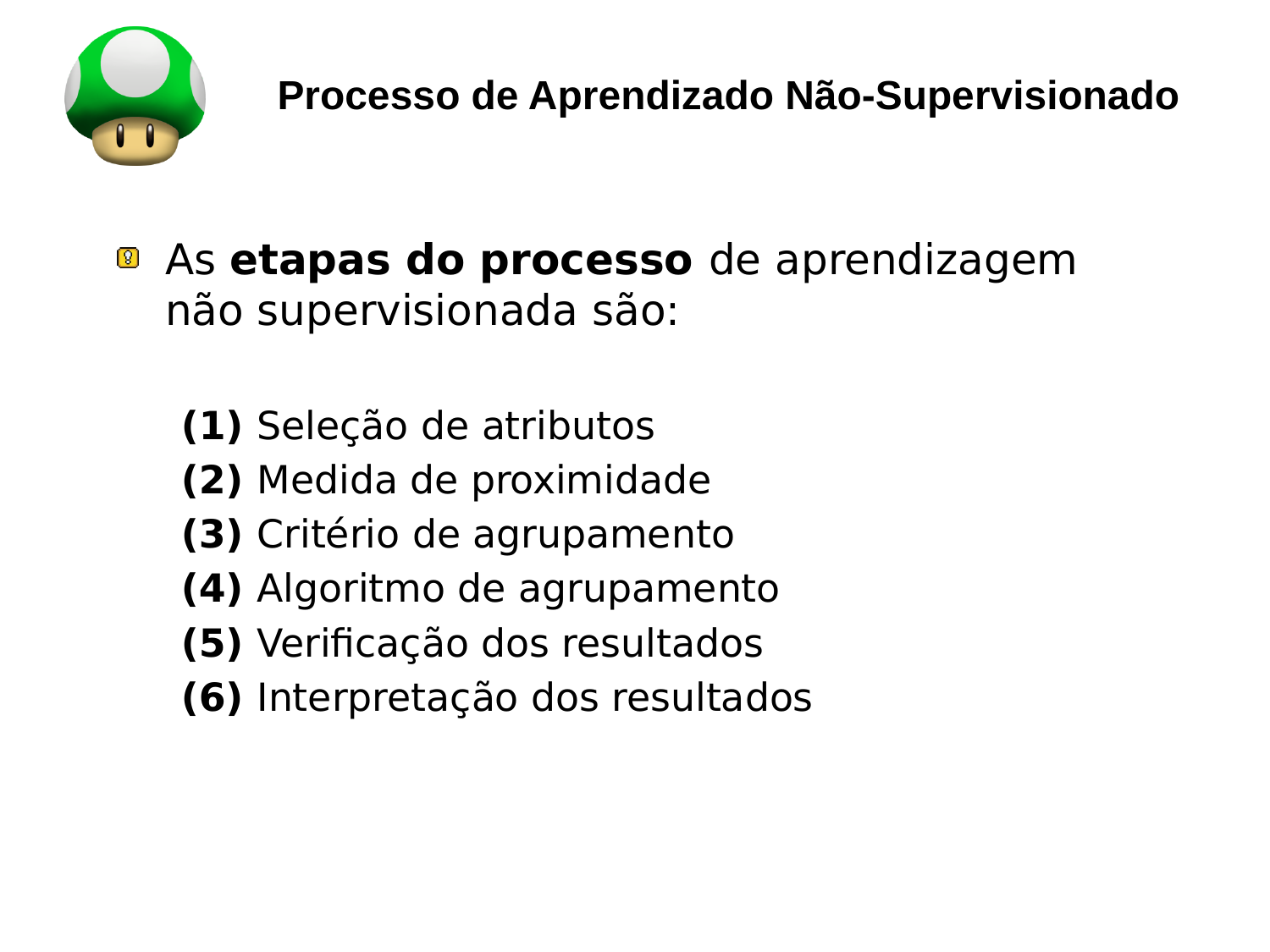

# Processo de Aprendizado Não-Supervisionado
As etapas do processo de aprendizagem não supervisionada são:

(1) Seleção de atributos
(2) Medida de proximidade
(3) Critério de agrupamento
(4) Algoritmo de agrupamento
(5) Verificação dos resultados
(6) Interpretação dos resultados